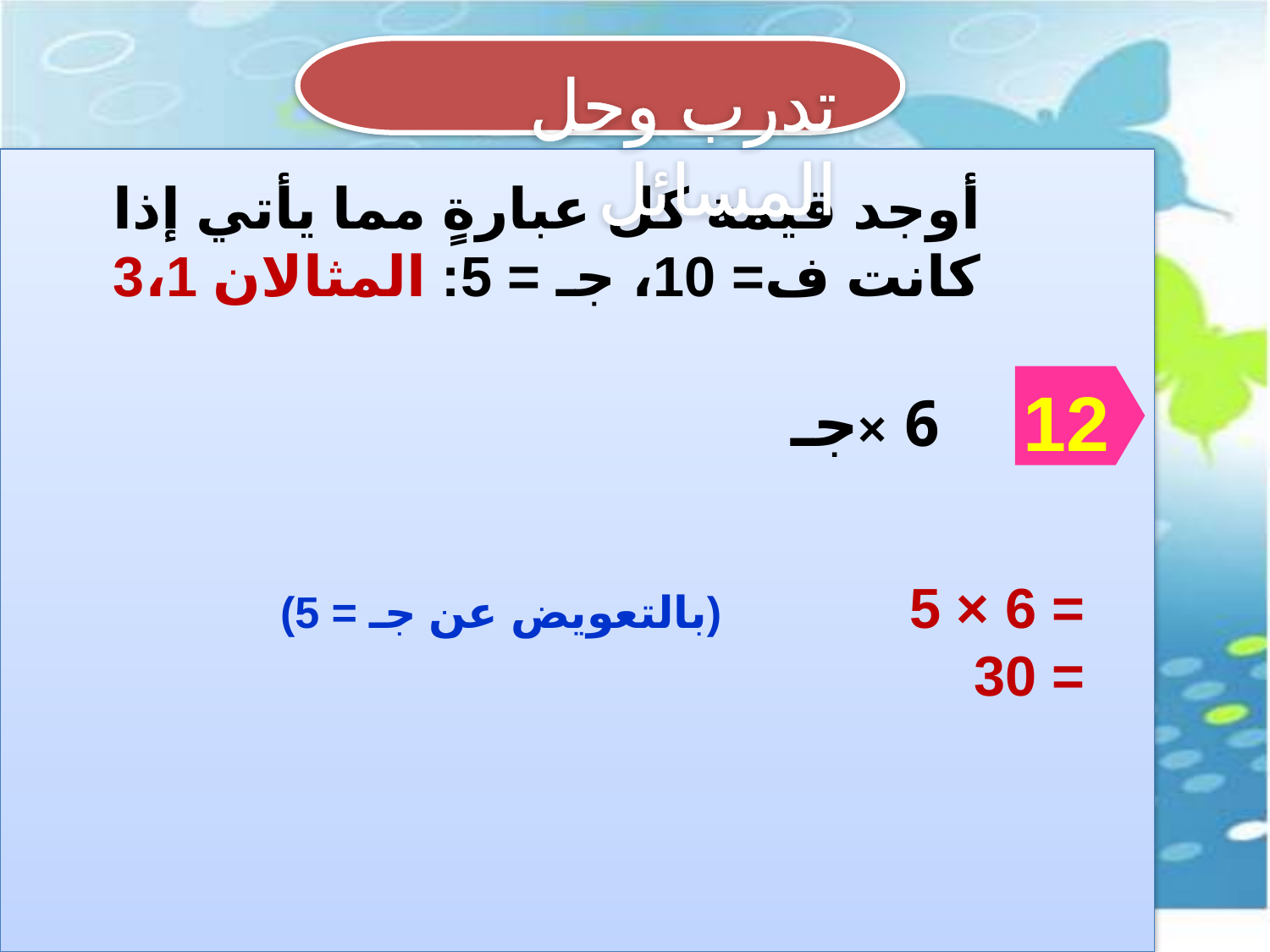

تدرب وحل المسائل

أوجد قيمة كل عبارةٍ مما يأتي إذا كانت ف= 10، جـ = 5: المثالان 3،1

6 ×جـ
12
= 6 × 5            (بالتعويض عن جـ = 5)
= 30